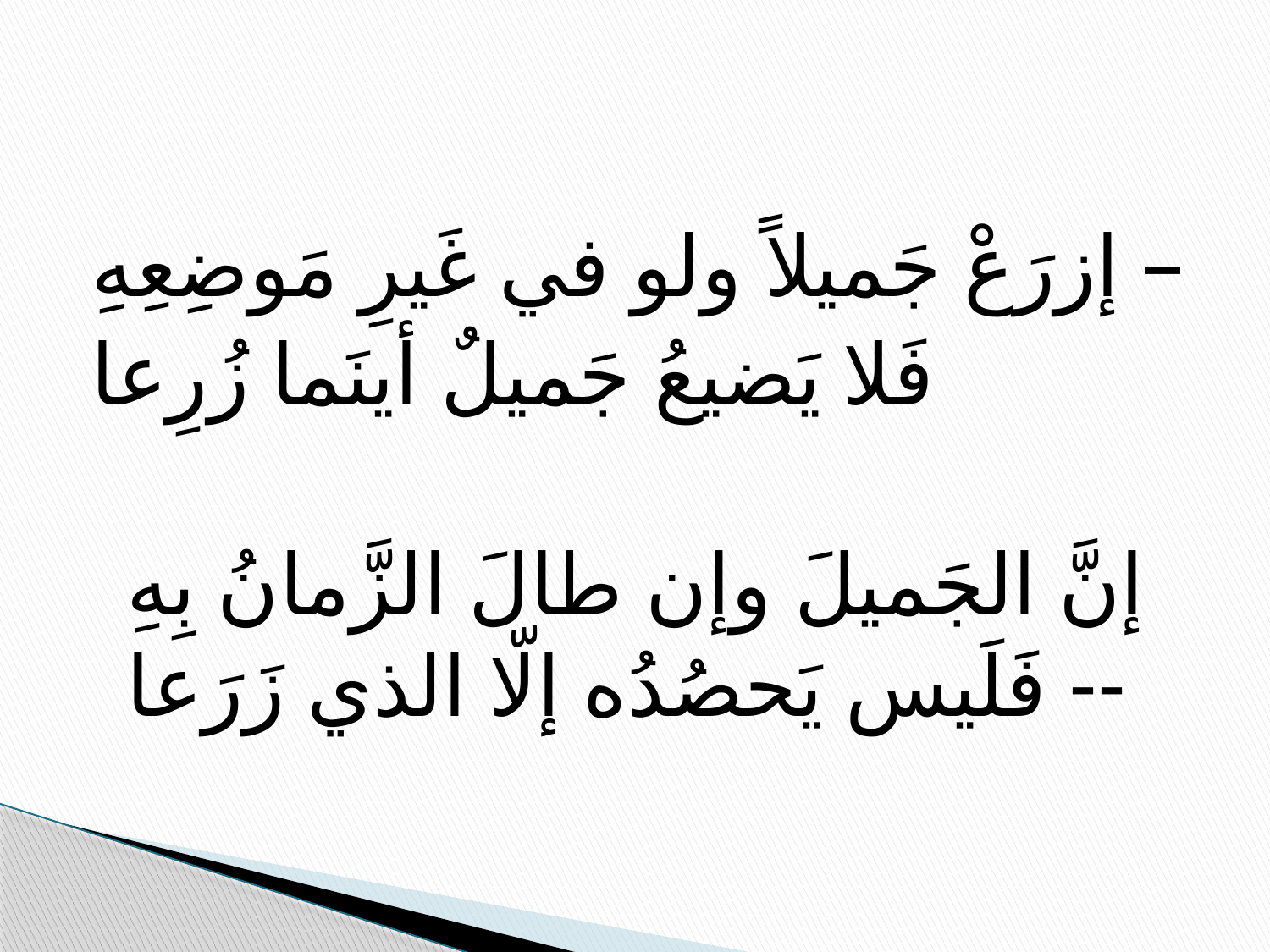

#
إزرَعْ جَميلاً ولو في غَيرِ مَوضِعِهِ –
فَلا يَضيعُ جَميلٌ أينَما زُرِعا
إنَّ الجَميلَ وإن طالَ الزَّمانُ بِهِ -- فَلَيس يَحصُدُه إلّا الذي زَرَعا